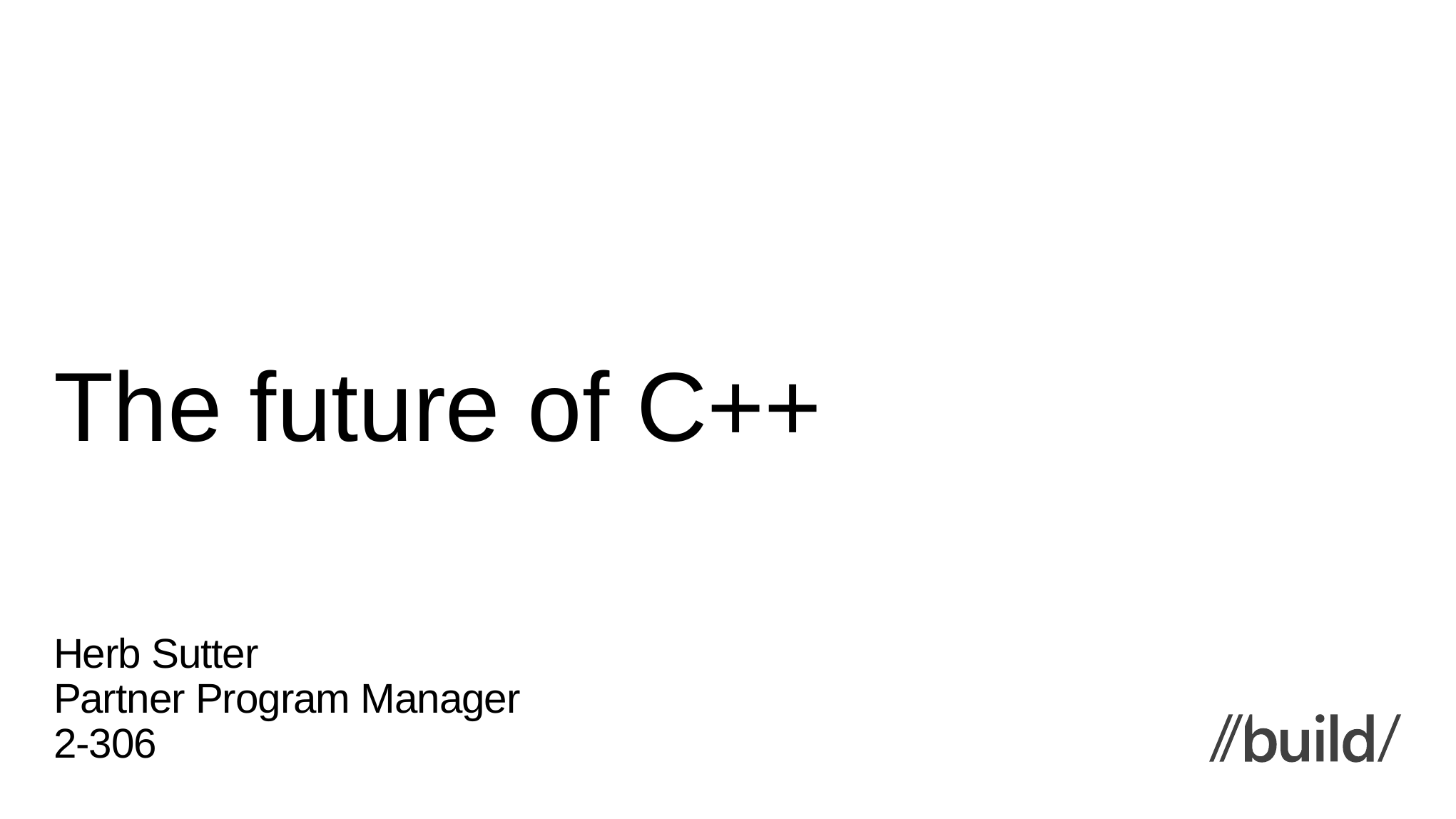

# The future of C++
Herb Sutter
Partner Program Manager
2-306